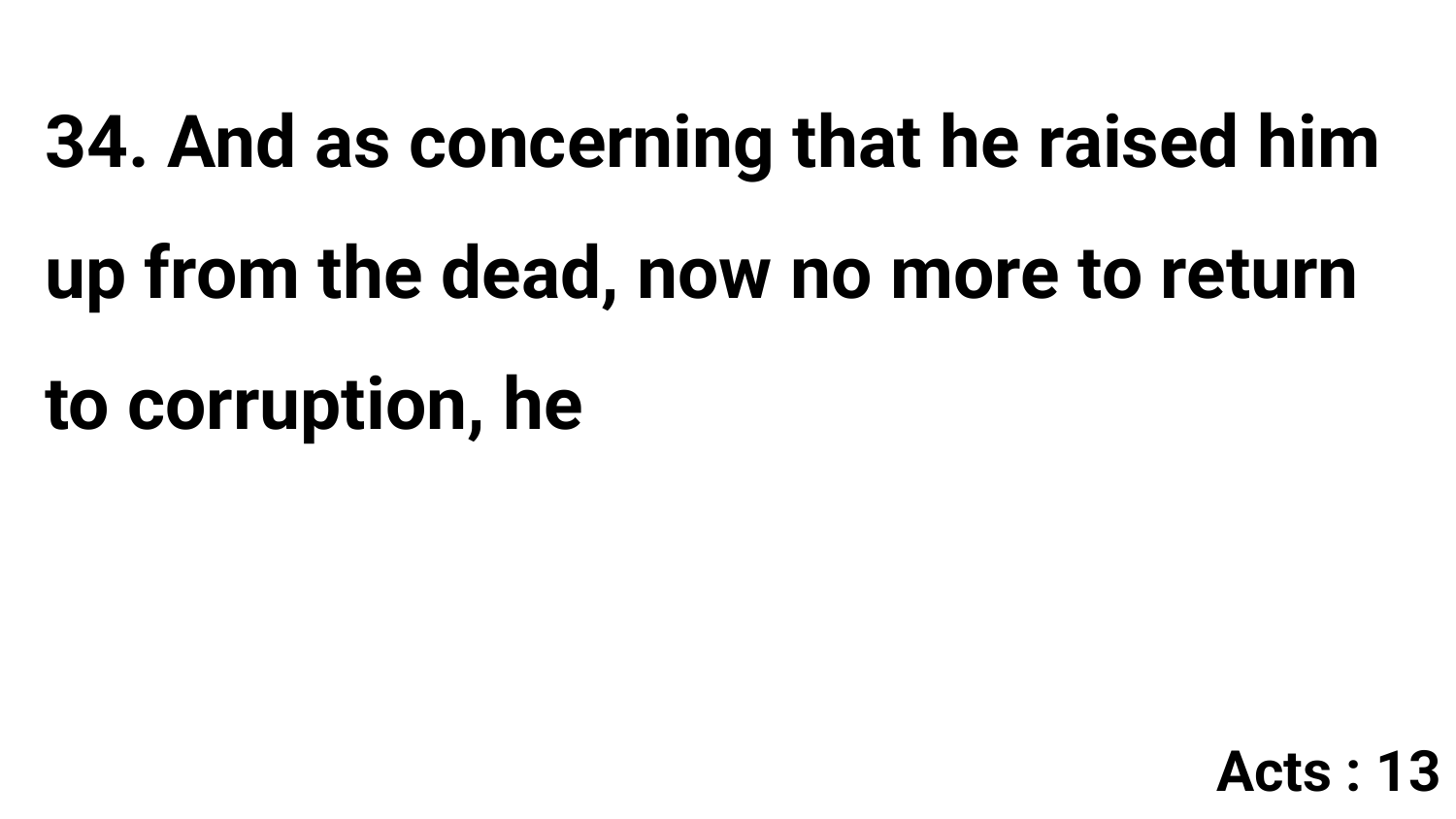

34. And as concerning that he raised him up from the dead, now no more to return to corruption, he
Acts : 13